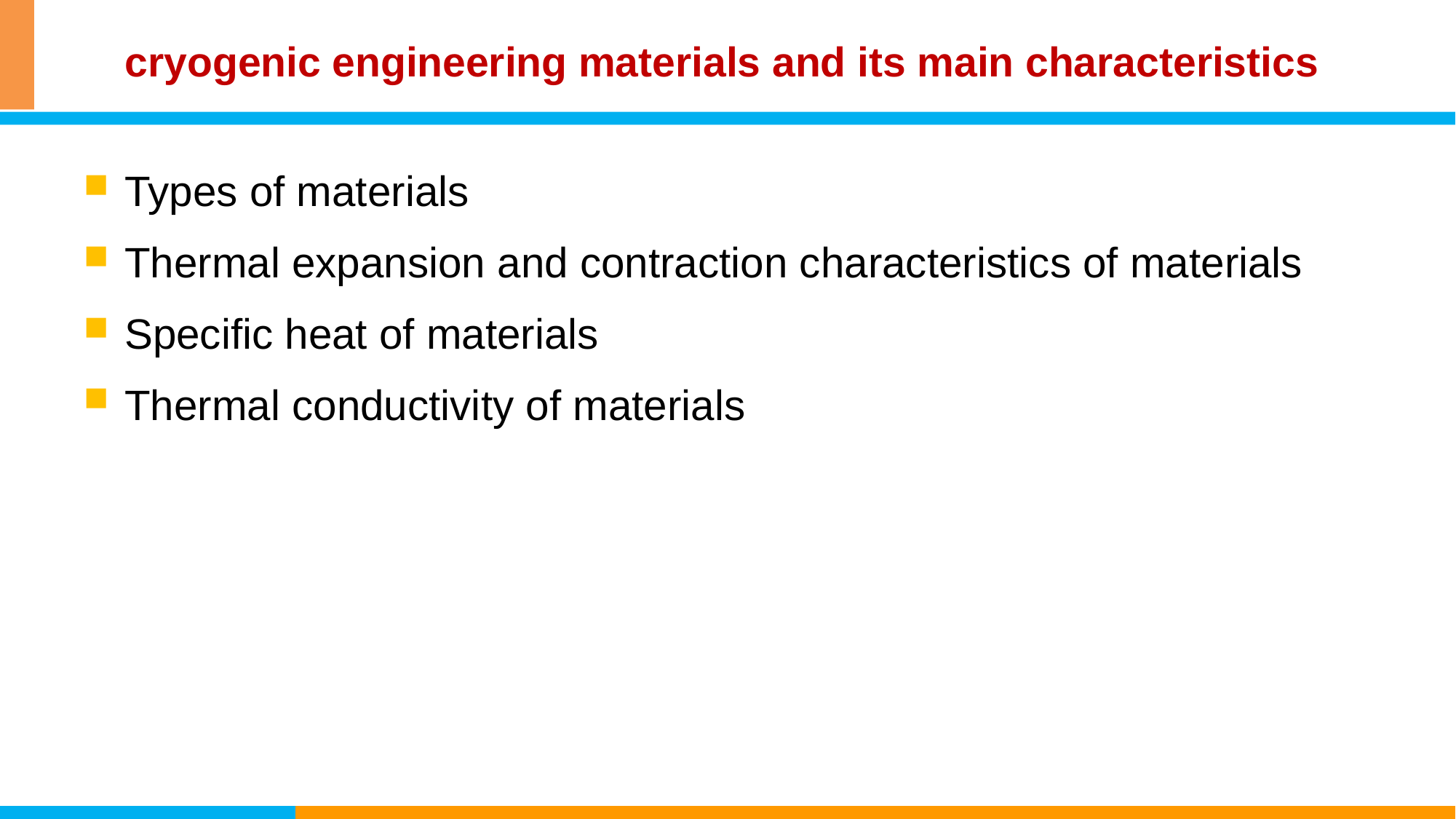

# cryogenic engineering materials and its main characteristics
Types of materials
Thermal expansion and contraction characteristics of materials
Specific heat of materials
Thermal conductivity of materials